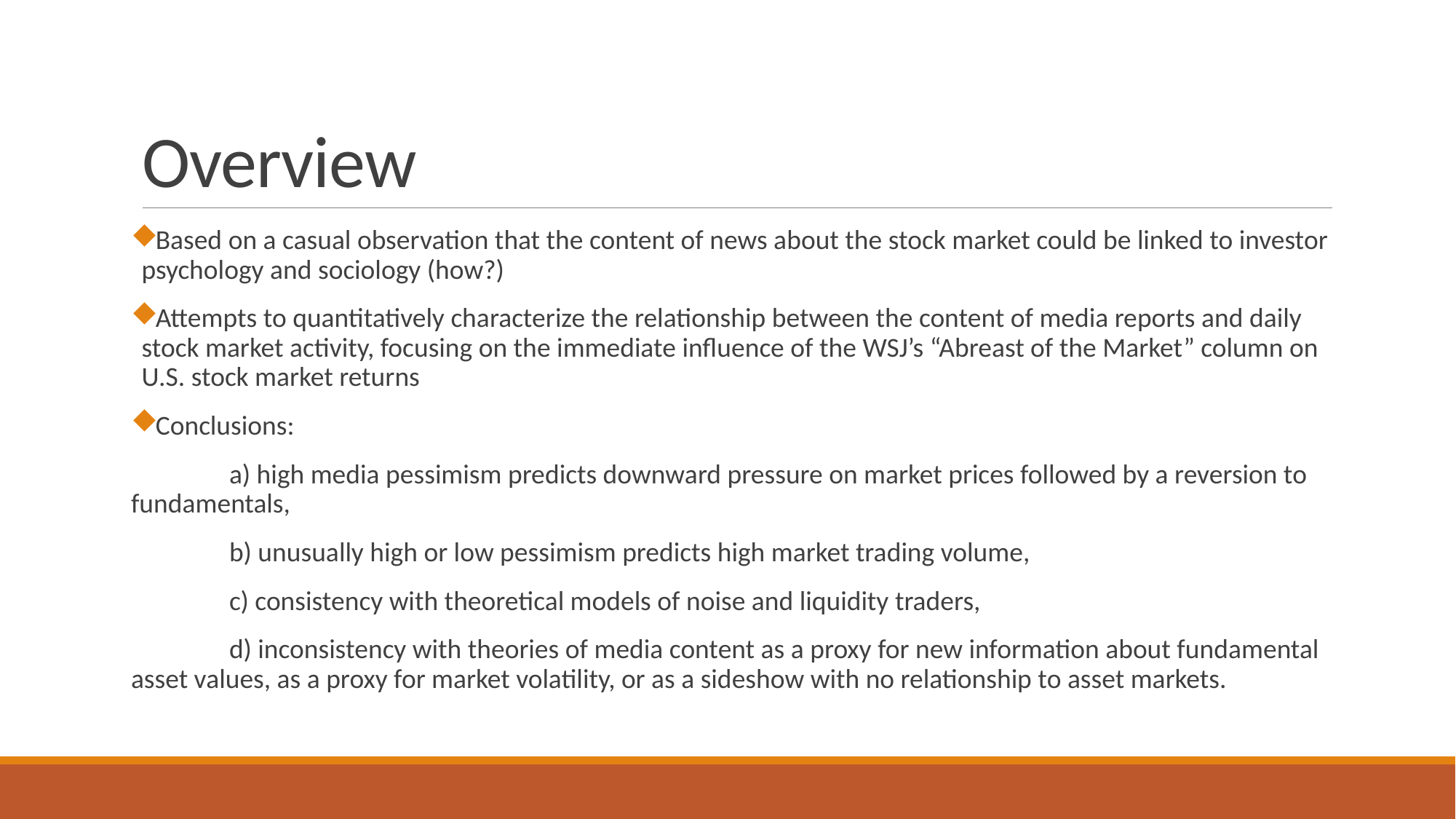

# Overview
Based on a casual observation that the content of news about the stock market could be linked to investor psychology and sociology (how?)
Attempts to quantitatively characterize the relationship between the content of media reports and daily stock market activity, focusing on the immediate influence of the WSJ’s “Abreast of the Market” column on U.S. stock market returns
Conclusions:
	a) high media pessimism predicts downward pressure on market prices followed by a reversion to fundamentals,
	b) unusually high or low pessimism predicts high market trading volume,
	c) consistency with theoretical models of noise and liquidity traders,
	d) inconsistency with theories of media content as a proxy for new information about fundamental asset values, as a proxy for market volatility, or as a sideshow with no relationship to asset markets.